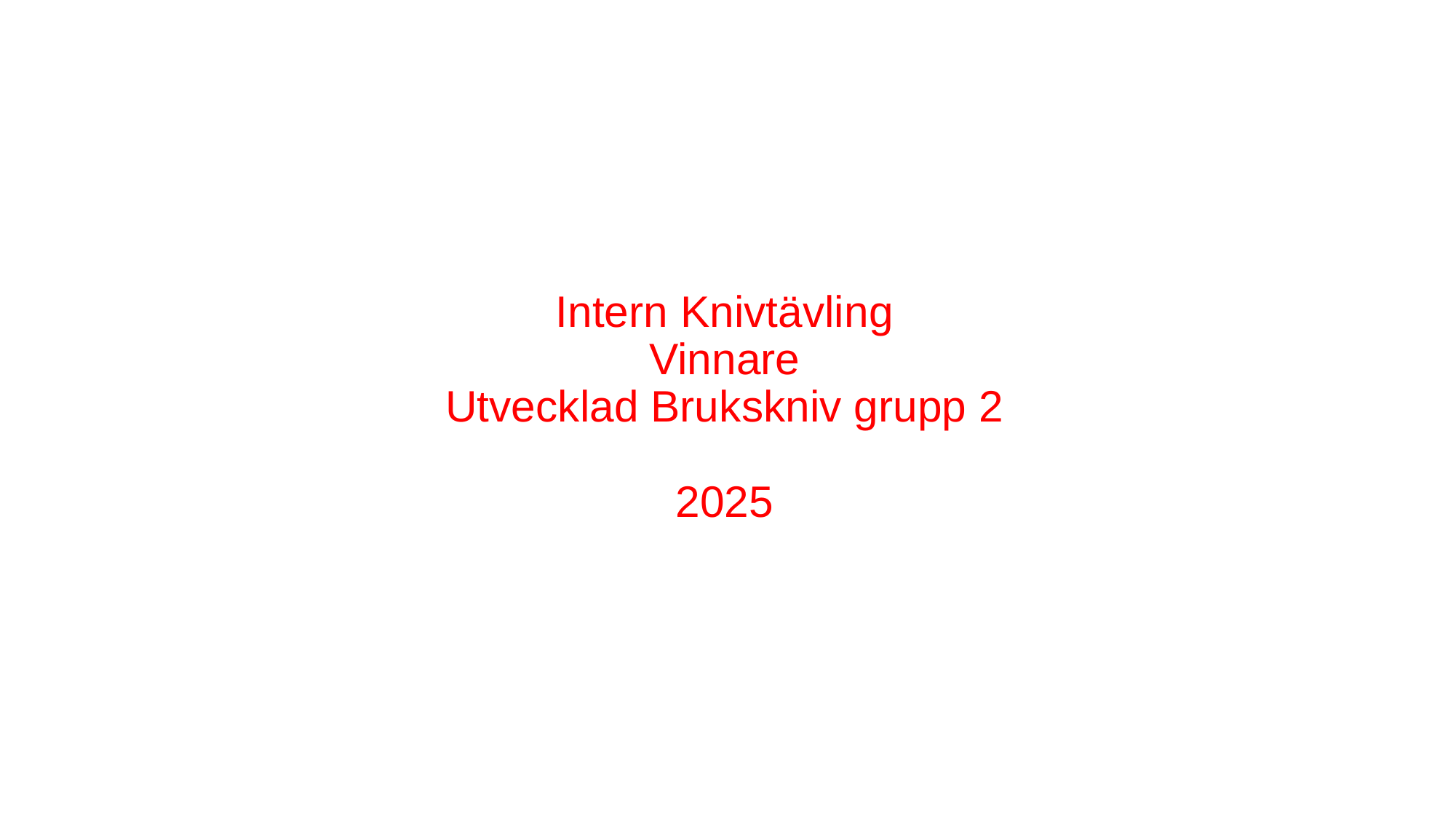

Intern Knivtävling
Vinnare
Utvecklad Brukskniv grupp 2

2025